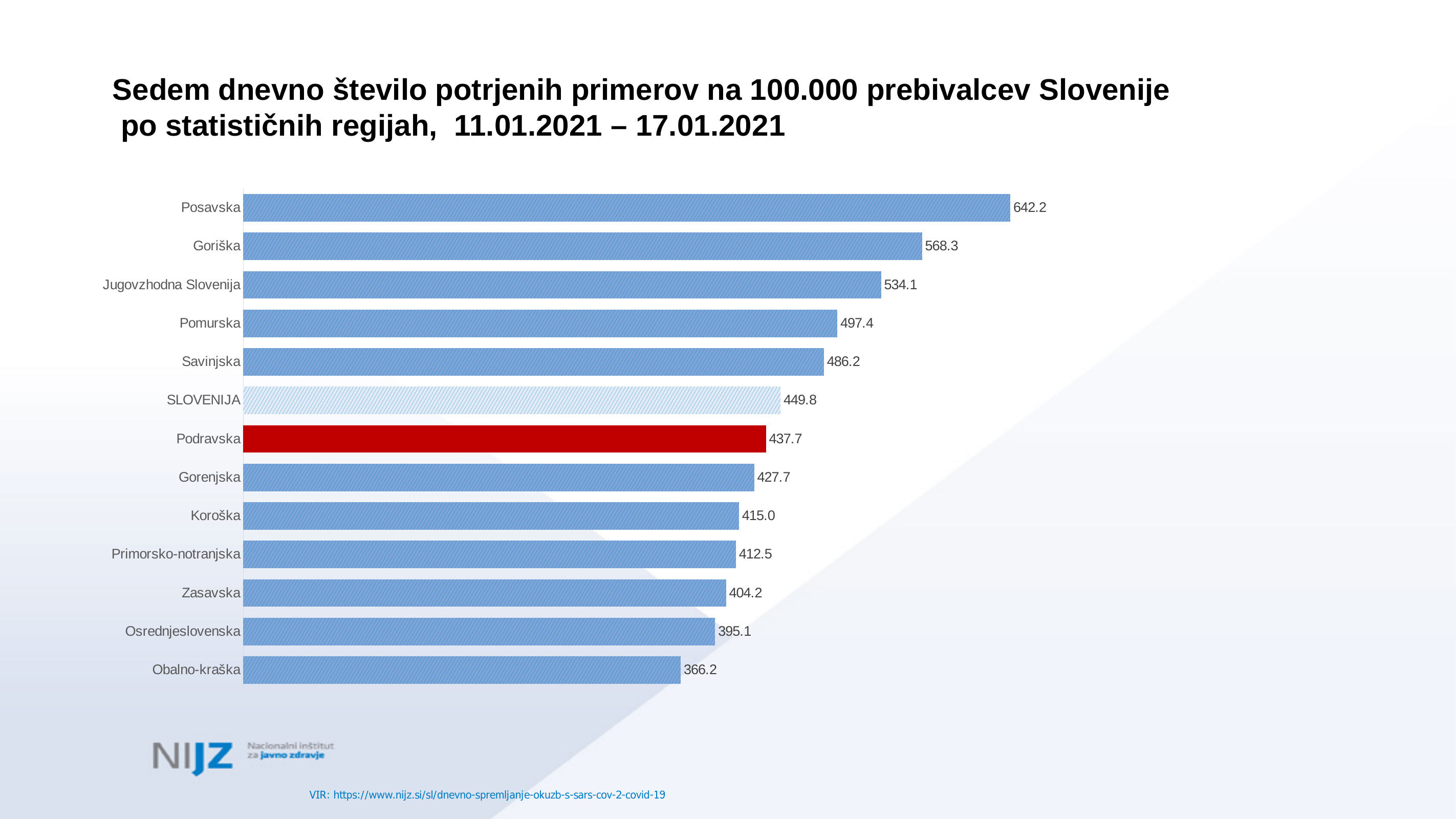

Sedem dnevno število potrjenih primerov na 100.000 prebivalcev Slovenije
 po statističnih regijah,  11.01.2021 – 17.01.2021

### Chart

| Category | SR | SI | vrednost |
|---|---|---|---|
| Obalno-kraška | 366.2157421430466 | None | 366.2157421430466 |
| Osrednjeslovenska | 395.08095374560895 | None | 395.08095374560895 |
| Zasavska | 404.21362077413033 | None | 404.21362077413033 |
| Primorsko-notranjska | 412.4915241467641 | None | 412.4915241467641 |
| Koroška | 415.04905766923133 | None | 415.04905766923133 |
| Gorenjska | 427.728755496964 | None | 427.728755496964 |
| Podravska | 437.6588772166243 | None | 437.6588772166243 |
| SLOVENIJA | None | 449.83015304796 | 449.83015304796 |
| Savinjska | 486.1715922506726 | None | 486.1715922506726 |
| Pomurska | 497.39066583913916 | None | 497.39066583913916 |
| Jugovzhodna Slovenija | 534.0774309435825 | None | 534.0774309435825 |
| Goriška | 568.3113636939394 | None | 568.3113636939394 |
| Posavska | 642.2489241014438 | None | 642.2489241014438 |
VIR: https://www.nijz.si/sl/dnevno-spremljanje-okuzb-s-sars-cov-2-covid-19